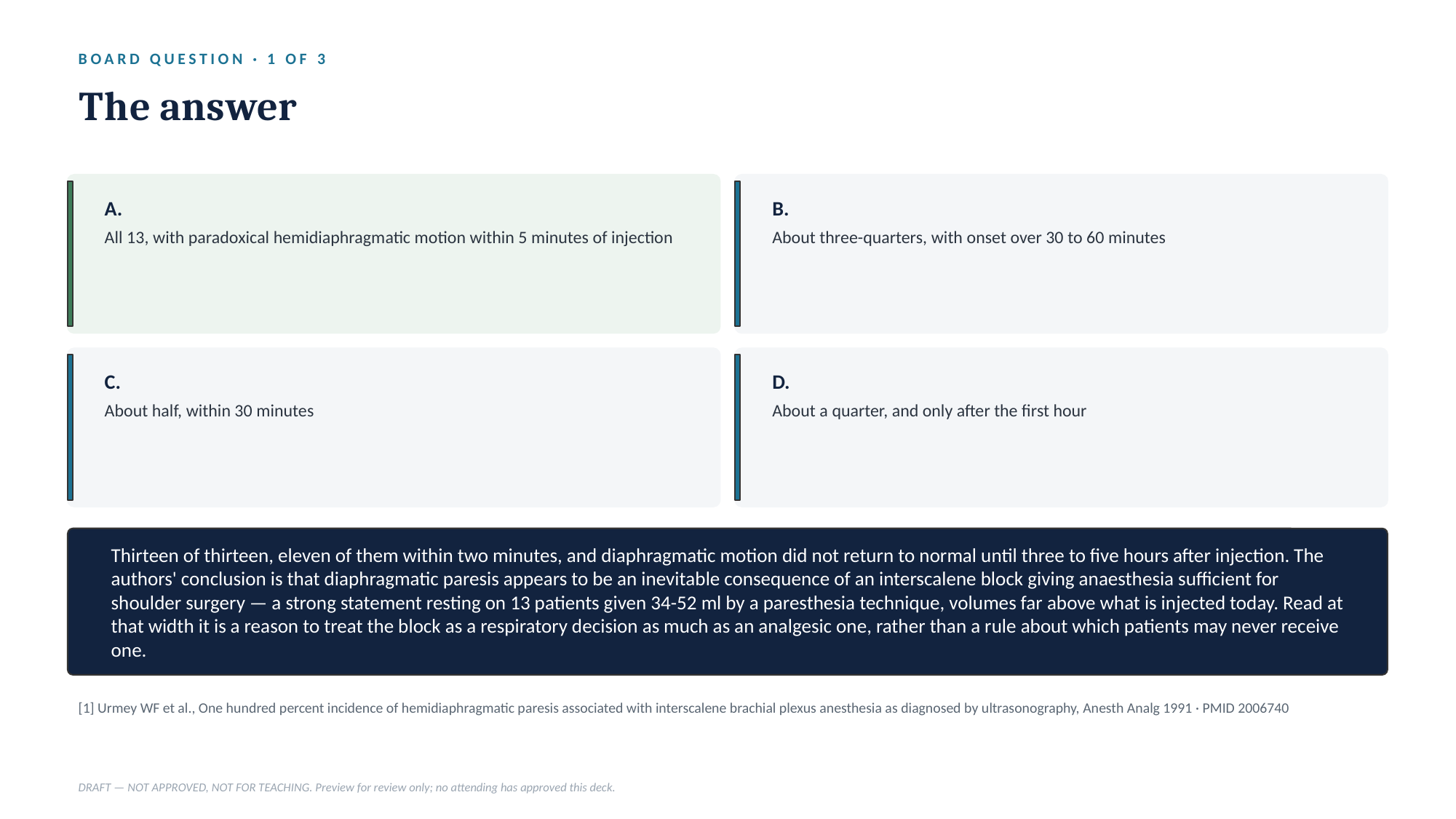

BOARD QUESTION · 1 OF 3
The answer

A.
B.
All 13, with paradoxical hemidiaphragmatic motion within 5 minutes of injection
About three-quarters, with onset over 30 to 60 minutes

C.
D.
About half, within 30 minutes
About a quarter, and only after the first hour

Thirteen of thirteen, eleven of them within two minutes, and diaphragmatic motion did not return to normal until three to five hours after injection. The authors' conclusion is that diaphragmatic paresis appears to be an inevitable consequence of an interscalene block giving anaesthesia sufficient for shoulder surgery — a strong statement resting on 13 patients given 34-52 ml by a paresthesia technique, volumes far above what is injected today. Read at that width it is a reason to treat the block as a respiratory decision as much as an analgesic one, rather than a rule about which patients may never receive one.
[1] Urmey WF et al., One hundred percent incidence of hemidiaphragmatic paresis associated with interscalene brachial plexus anesthesia as diagnosed by ultrasonography, Anesth Analg 1991 · PMID 2006740
DRAFT — NOT APPROVED, NOT FOR TEACHING. Preview for review only; no attending has approved this deck.